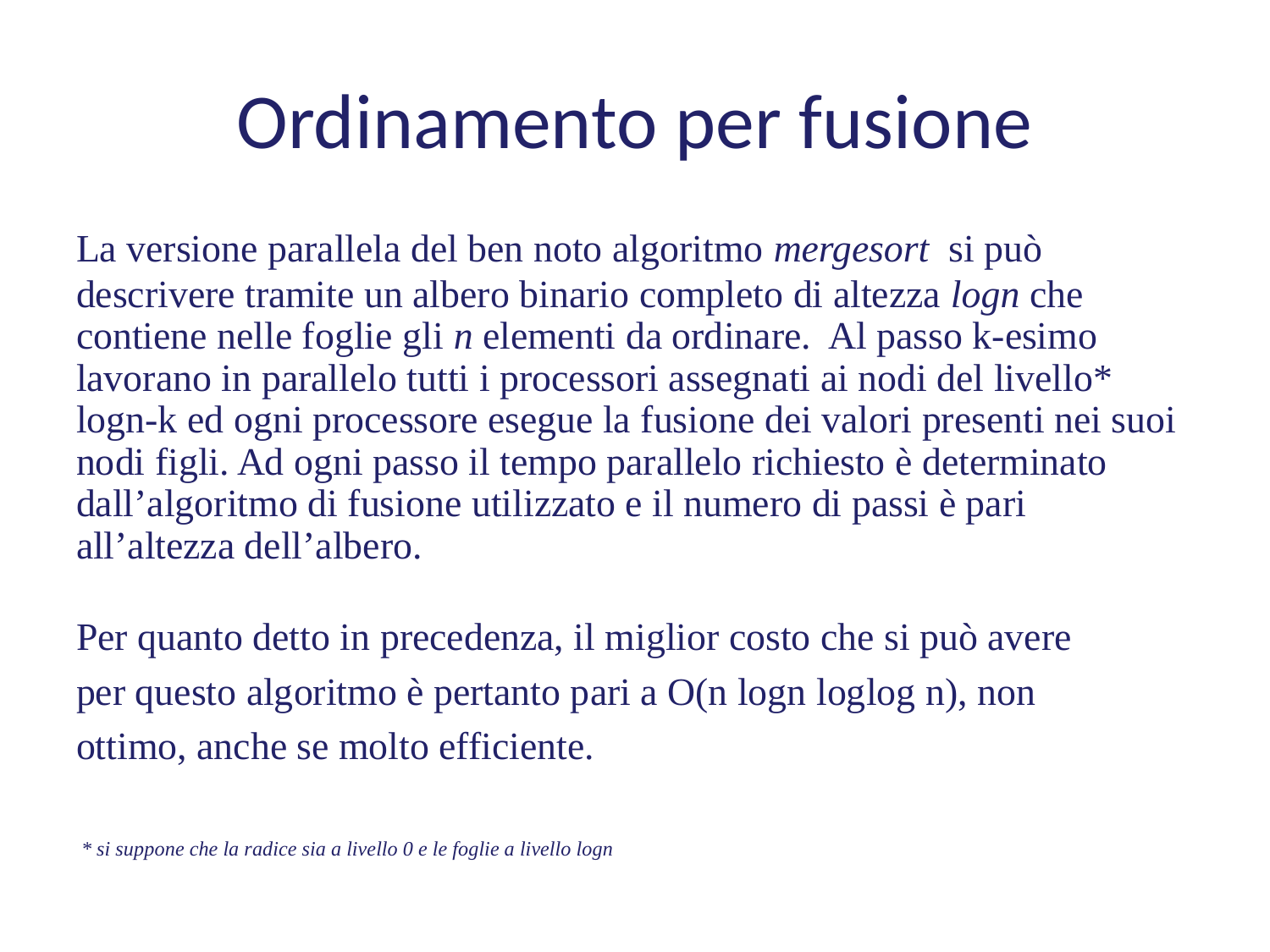

# Ordinamento per fusione
La versione parallela del ben noto algoritmo mergesort  si può
descrivere tramite un albero binario completo di altezza logn che contiene nelle foglie gli n elementi da ordinare.  Al passo k-esimo lavorano in parallelo tutti i processori assegnati ai nodi del livello* logn-k ed ogni processore esegue la fusione dei valori presenti nei suoi nodi figli. Ad ogni passo il tempo parallelo richiesto è determinato dall’algoritmo di fusione utilizzato e il numero di passi è pari all’altezza dell’albero.

Per quanto detto in precedenza, il miglior costo che si può avere
per questo algoritmo è pertanto pari a O(n logn loglog n), non
ottimo, anche se molto efficiente.

 * si suppone che la radice sia a livello 0 e le foglie a livello logn